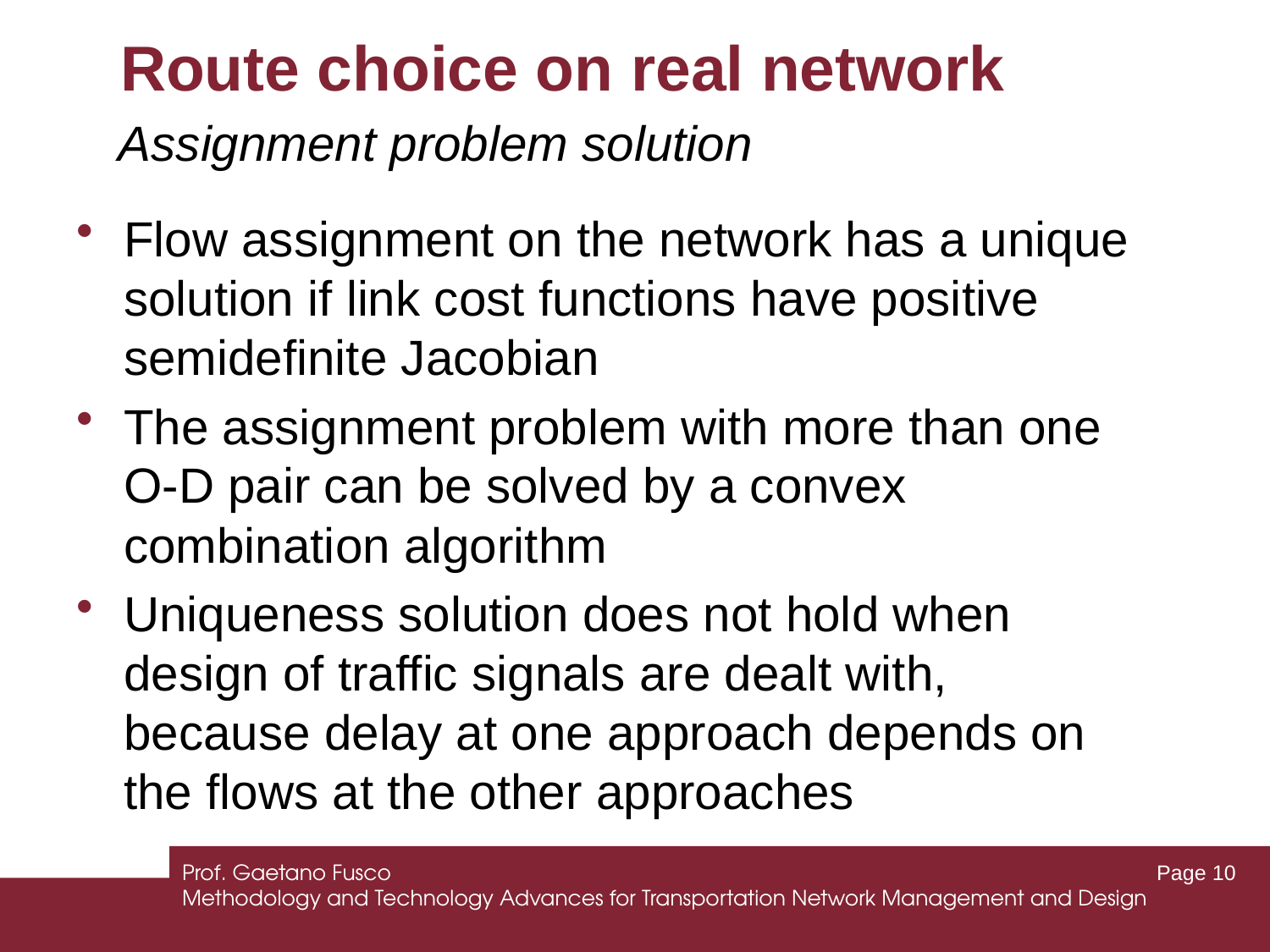

# Route choice on real network
Assignment problem solution
Flow assignment on the network has a unique solution if link cost functions have positive semidefinite Jacobian
The assignment problem with more than one O-D pair can be solved by a convex combination algorithm
Uniqueness solution does not hold when design of traffic signals are dealt with, because delay at one approach depends on the flows at the other approaches

Prof. Gaetano Fusco
Methodology and Technology Advances for Transportation Network Management and Design
Page 10